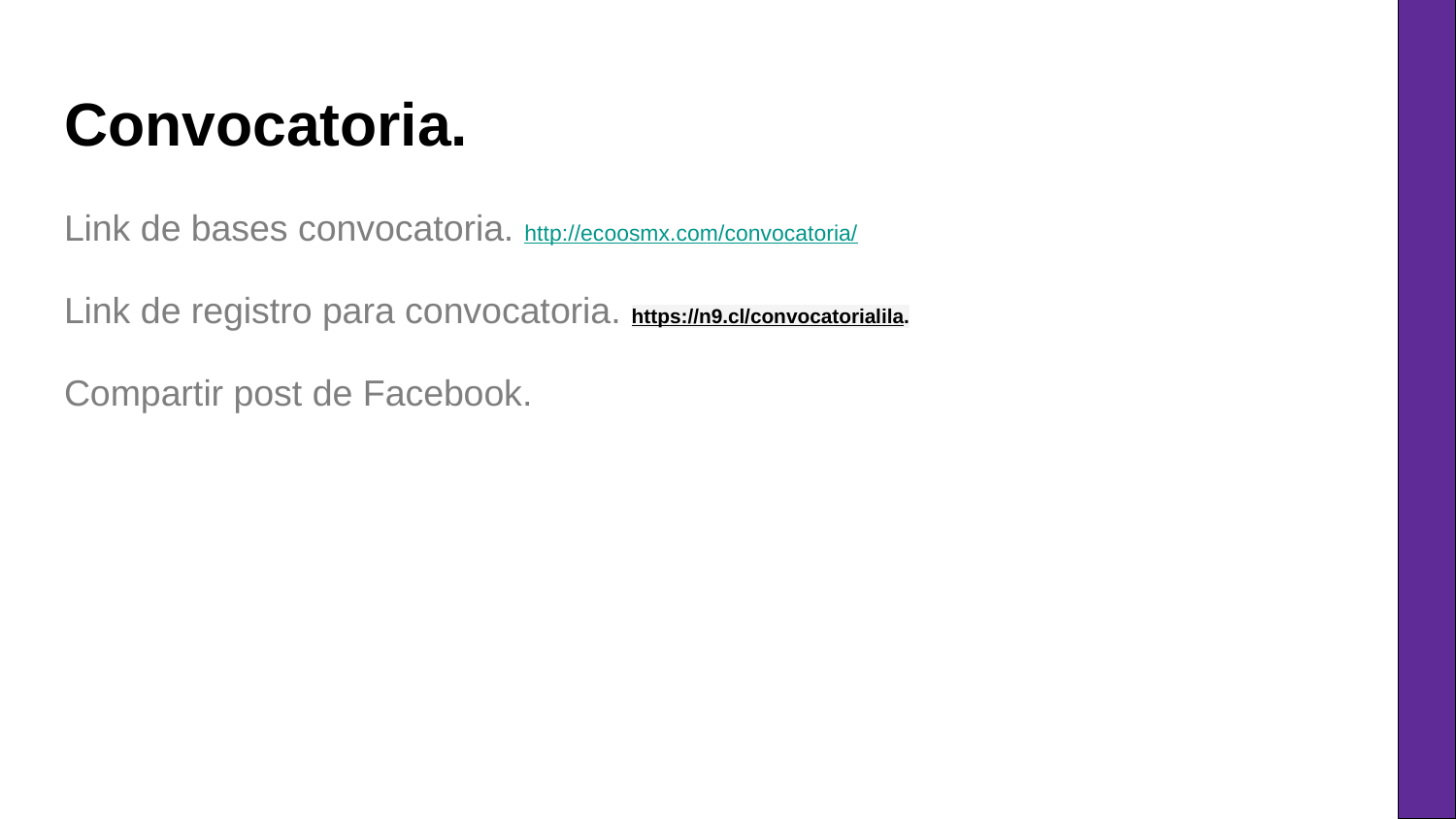

# Convocatoria.
Link de bases convocatoria. http://ecoosmx.com/convocatoria/
Link de registro para convocatoria. https://n9.cl/convocatorialila.
Compartir post de Facebook.